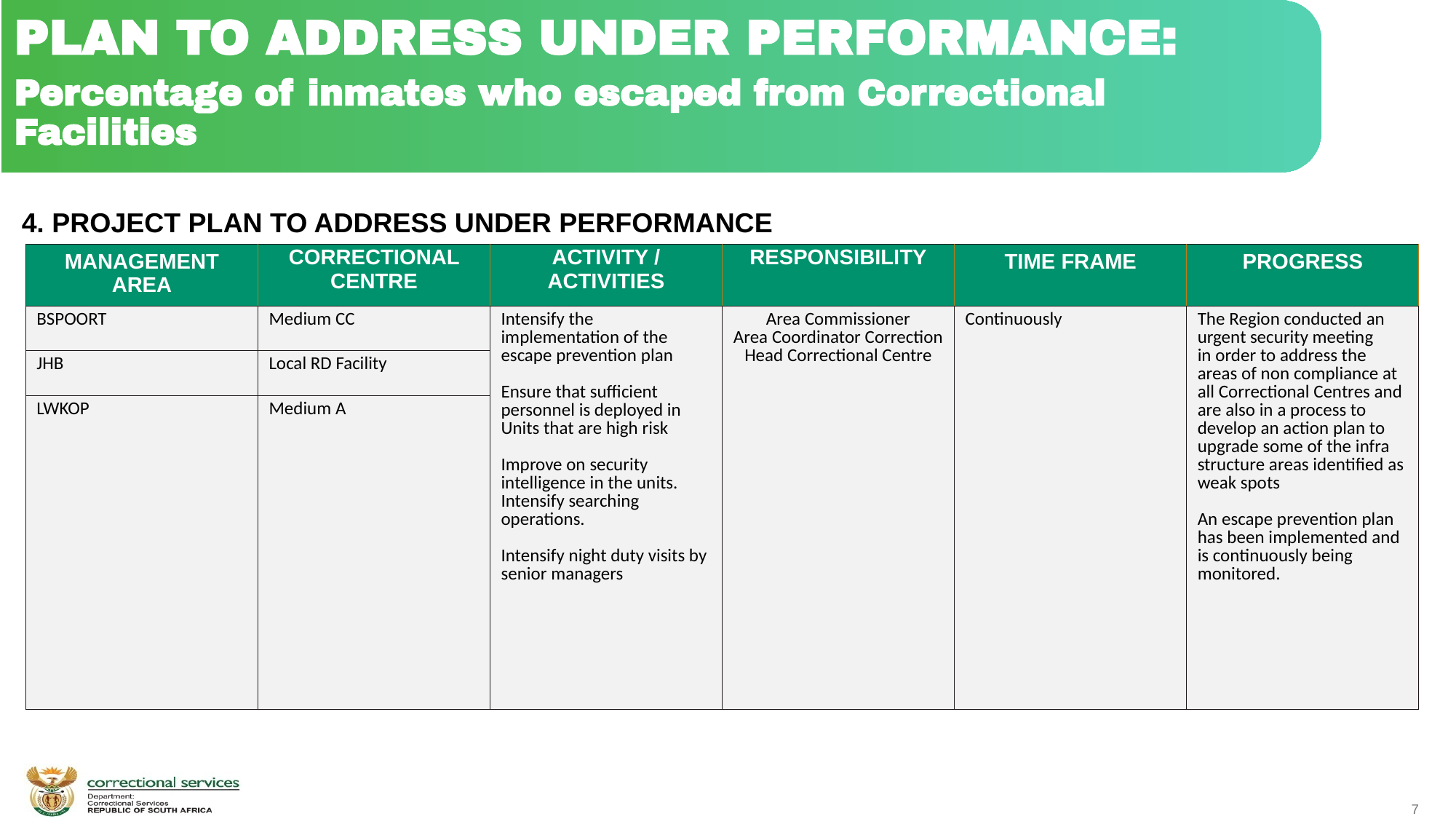

PLAN TO ADDRESS UNDER PERFORMANCE:
Percentage of inmates who escaped from Correctional Facilities

     4. PROJECT PLAN TO ADDRESS UNDER PERFORMANCE
| MANAGEMENT AREA | CORRECTIONAL CENTRE | ACTIVITY / ACTIVITIES | RESPONSIBILITY | TIME FRAME | PROGRESS |
| --- | --- | --- | --- | --- | --- |
| BSPOORT | Medium CC | Intensify the implementation of the escape prevention plan Ensure that sufficient personnel is deployed in Units that are high risk Improve on security intelligence in the units. Intensify searching operations. Intensify night duty visits by senior managers | Area Commissioner Area Coordinator Correction Head Correctional Centre | Continuously | The Region conducted an urgent security meeting in order to address the areas of non compliance at all Correctional Centres and are also in a process to develop an action plan to upgrade some of the infra structure areas identified as weak spots An escape prevention plan has been implemented and is continuously being monitored. |
| JHB | Local RD Facility |  |  |  |  |
| LWKOP | Medium A |  |  |  |  |